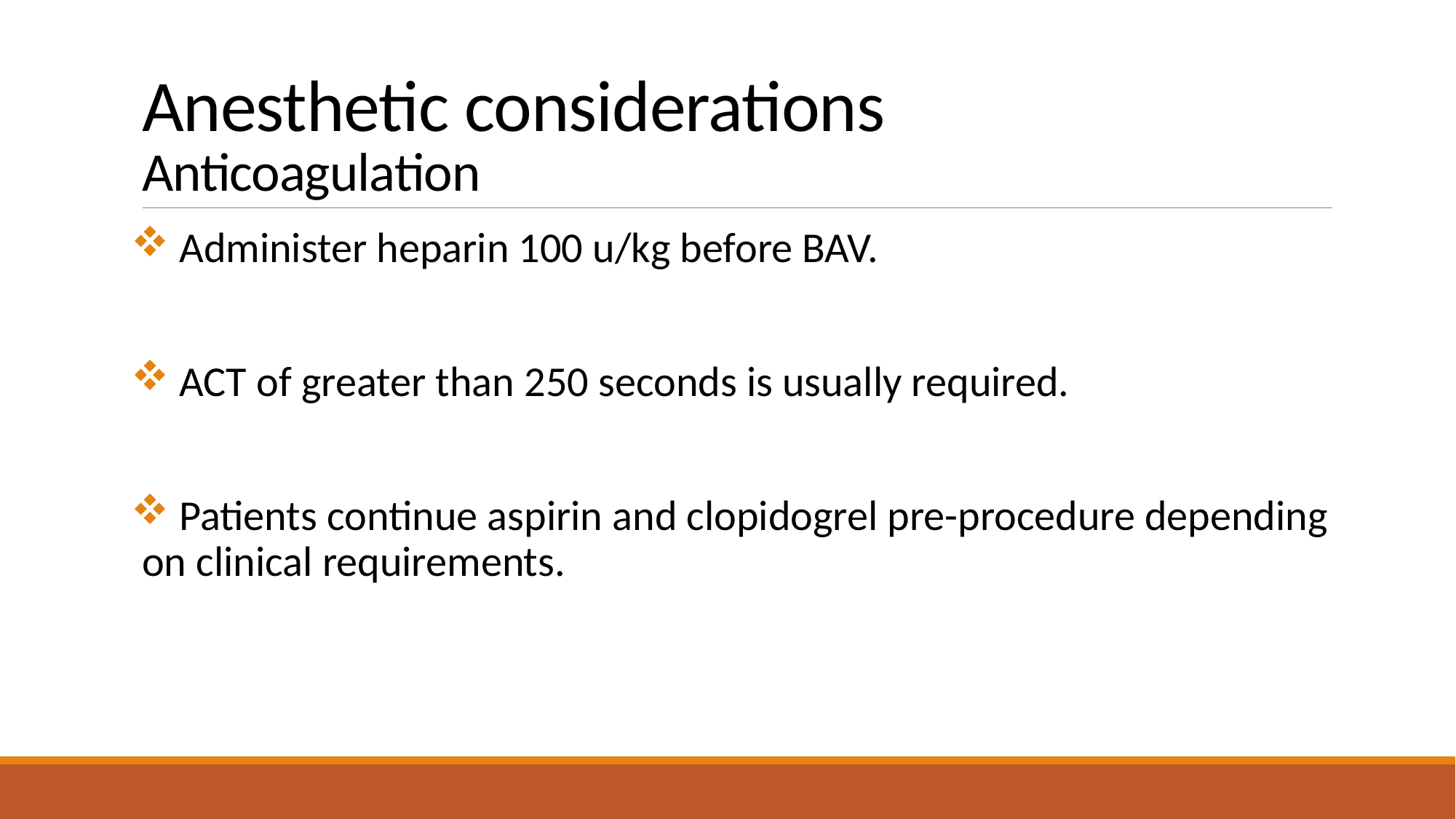

# Anesthetic considerations Anticoagulation
 Administer heparin 100 u/kg before BAV.

 ACT of greater than 250 seconds is usually required.

 Patients continue aspirin and clopidogrel pre-procedure depending on clinical requirements.